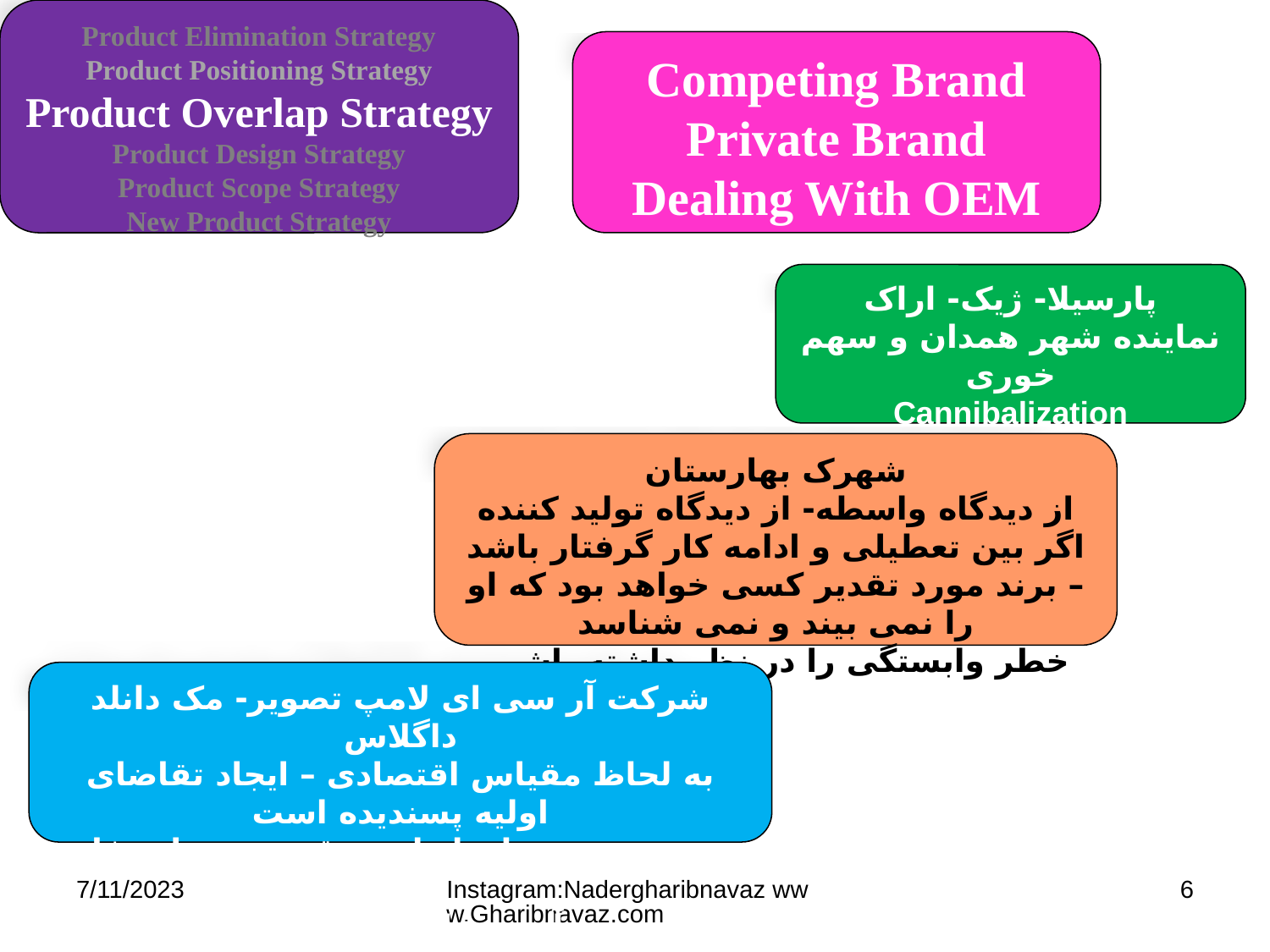

Product Elimination Strategy
Product Positioning Strategy
Product Overlap Strategy
Product Design Strategy
Product Scope Strategy
New Product Strategy
Competing Brand
Private Brand
Dealing With OEM

پارسیلا- ژیک- اراک
نماینده شهر همدان و سهم خوری
Cannibalization
شهرک بهارستان
از دیدگاه واسطه- از دیدگاه تولید کننده
اگر بین تعطیلی و ادامه کار گرفتار باشد – برند مورد تقدیر کسی خواهد بود که او را نمی بیند و نمی شناسد
خطر وابستگی را در نظر داشته باشیم
شرکت آر سی ای لامپ تصویر- مک دانلد داگلاس
به لحاظ مقیاس اقتصادی – ایجاد تقاضای اولیه پسندیده است
در ضمن می توان از اهرم قیمت نیز استفاده نمود.
از نظر سودآوری عالی است اما از نظر سهم بازار خیر
7/11/2023
Instagram:Nadergharibnavaz www.Gharibnavaz.com
6